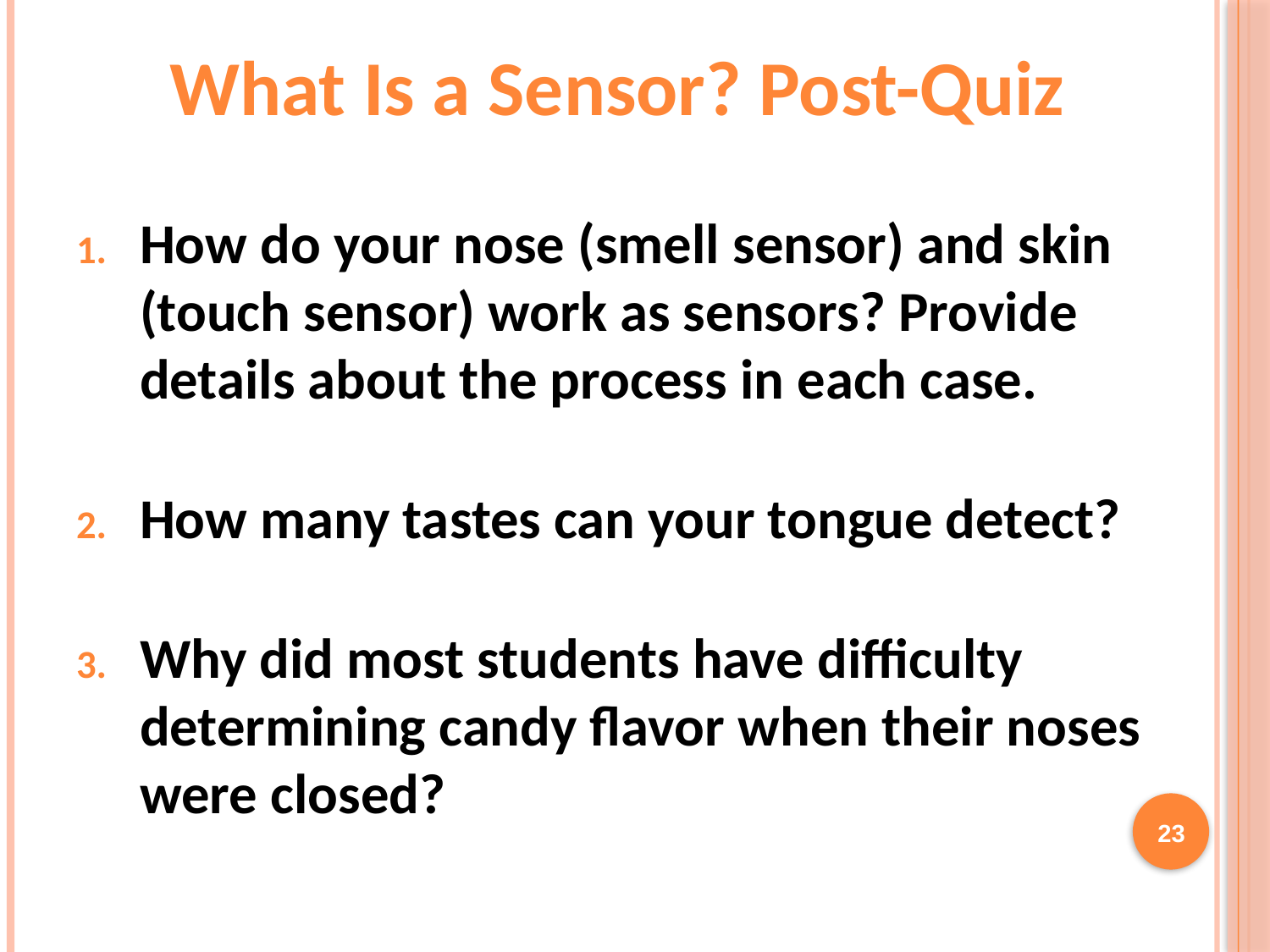

What Is a Sensor? Post-Quiz
How do your nose (smell sensor) and skin (touch sensor) work as sensors? Provide details about the process in each case.

How many tastes can your tongue detect?

Why did most students have difficulty determining candy flavor when their noses were closed?
23